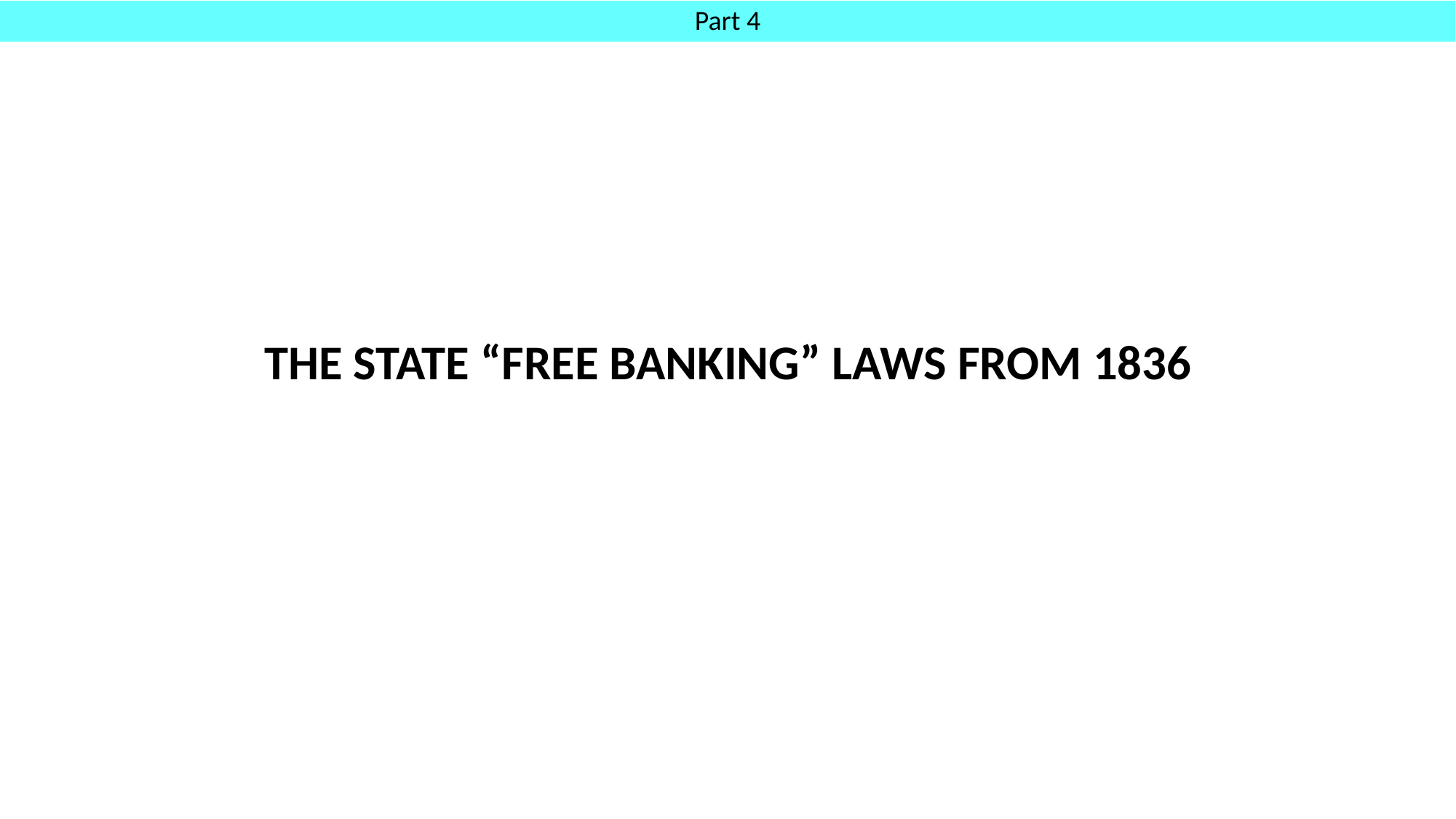

# Part 4

THE STATE “FREE BANKING” LAWS FROM 1836